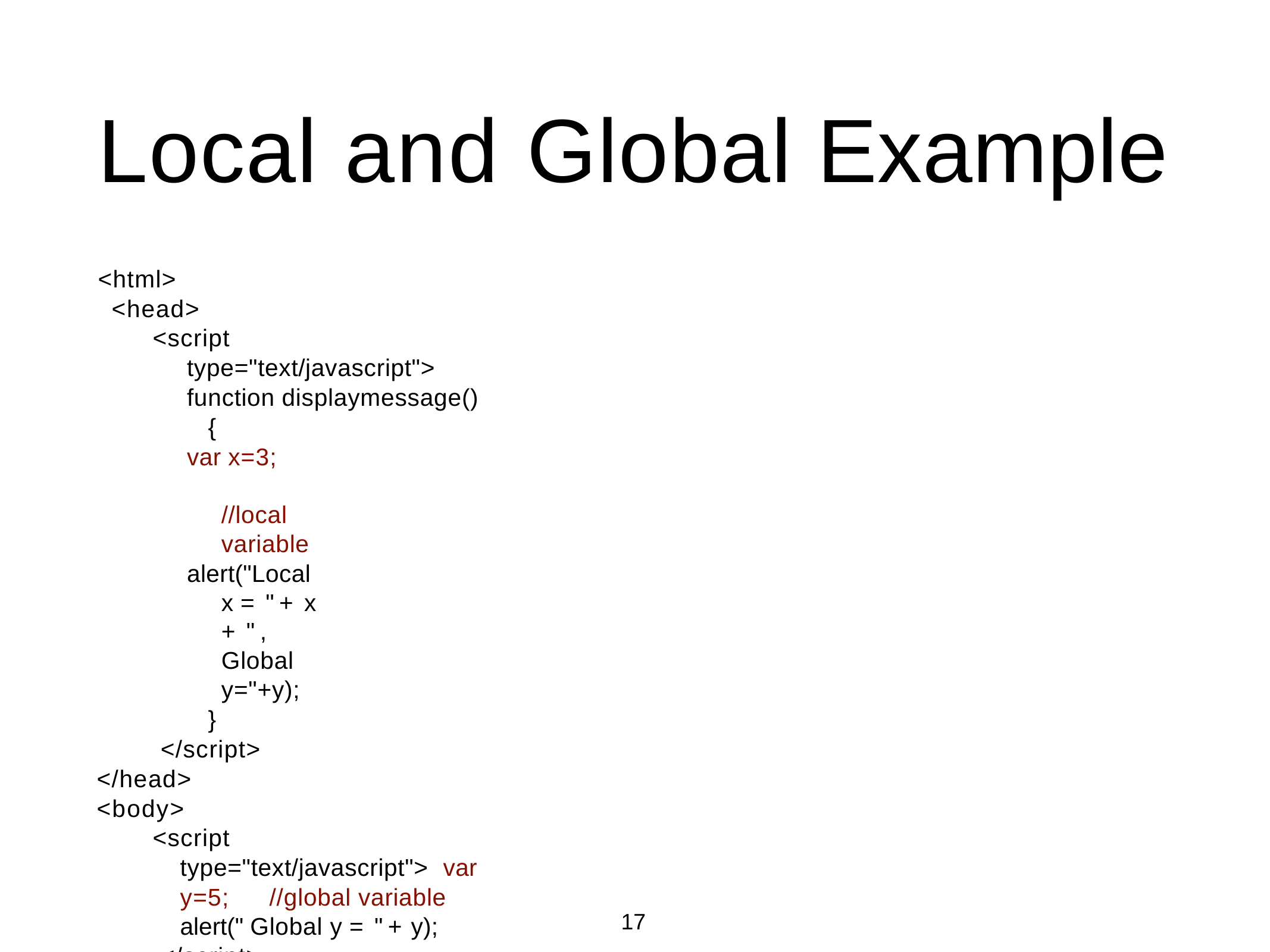

# Local and Global Example
<html>
<head>
<script type="text/javascript">  function displaymessage()
{
var x=3;	//local variable
alert("Local x = " + x + " , Global y="+y);
}
</script>
</head>
<body>
<script type="text/javascript">  var y=5;	//global variable  alert(" Global y = " + y);
</script>
<form>
<input type="button" value="Click me! " onclick="displaymessage()" />
</form>
</body>
</html>
17